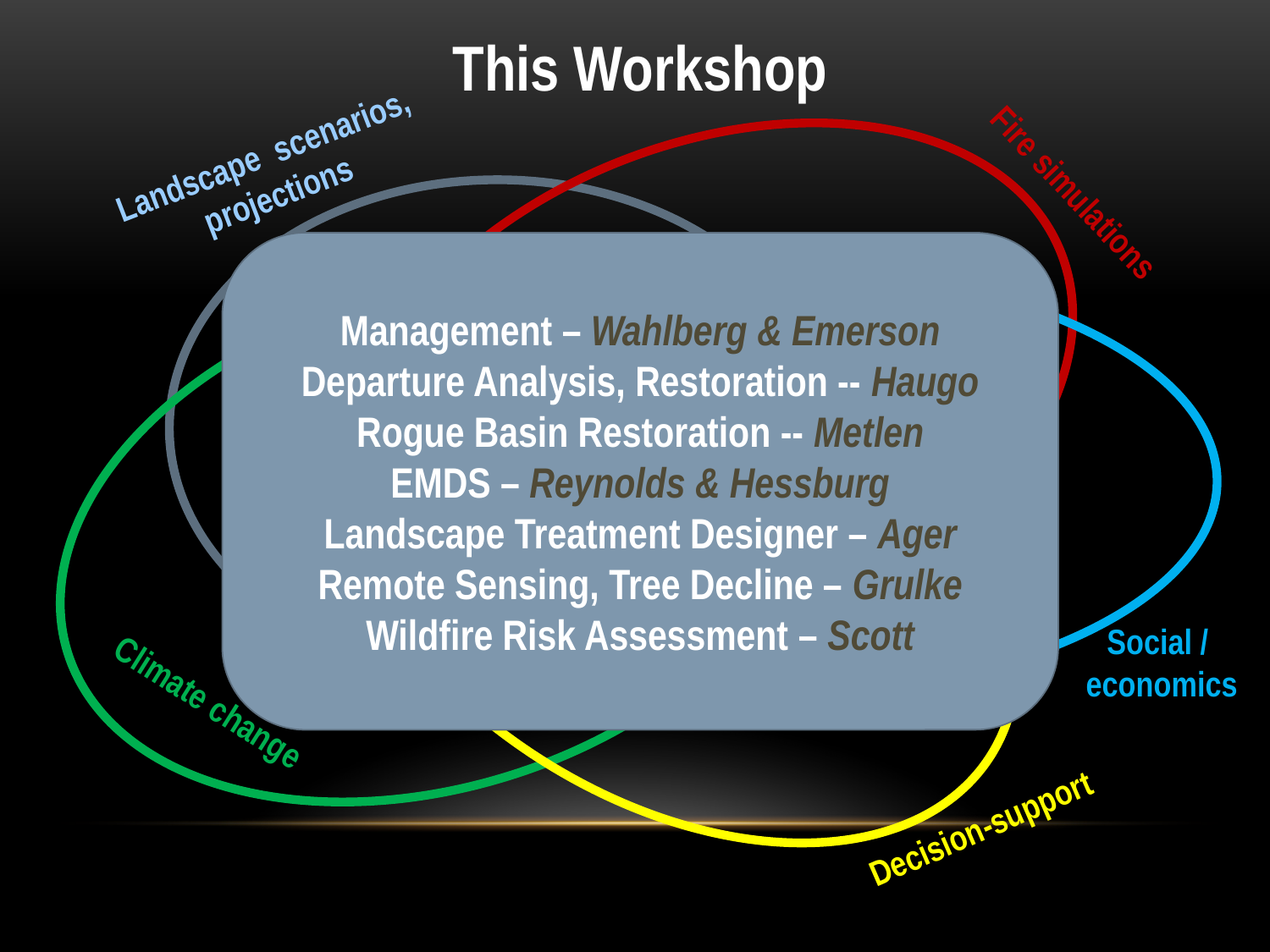

This Workshop
Landscape  scenarios, projections

Fire simulations

Management – Wahlberg & Emerson
Departure Analysis, Restoration -- Haugo
Rogue Basin Restoration -- Metlen
EMDS – Reynolds & Hessburg
Landscape Treatment Designer – Ager
Remote Sensing, Tree Decline – Grulke
Wildfire Risk Assessment – Scott

Social /
economics
Climate change
Decision-support